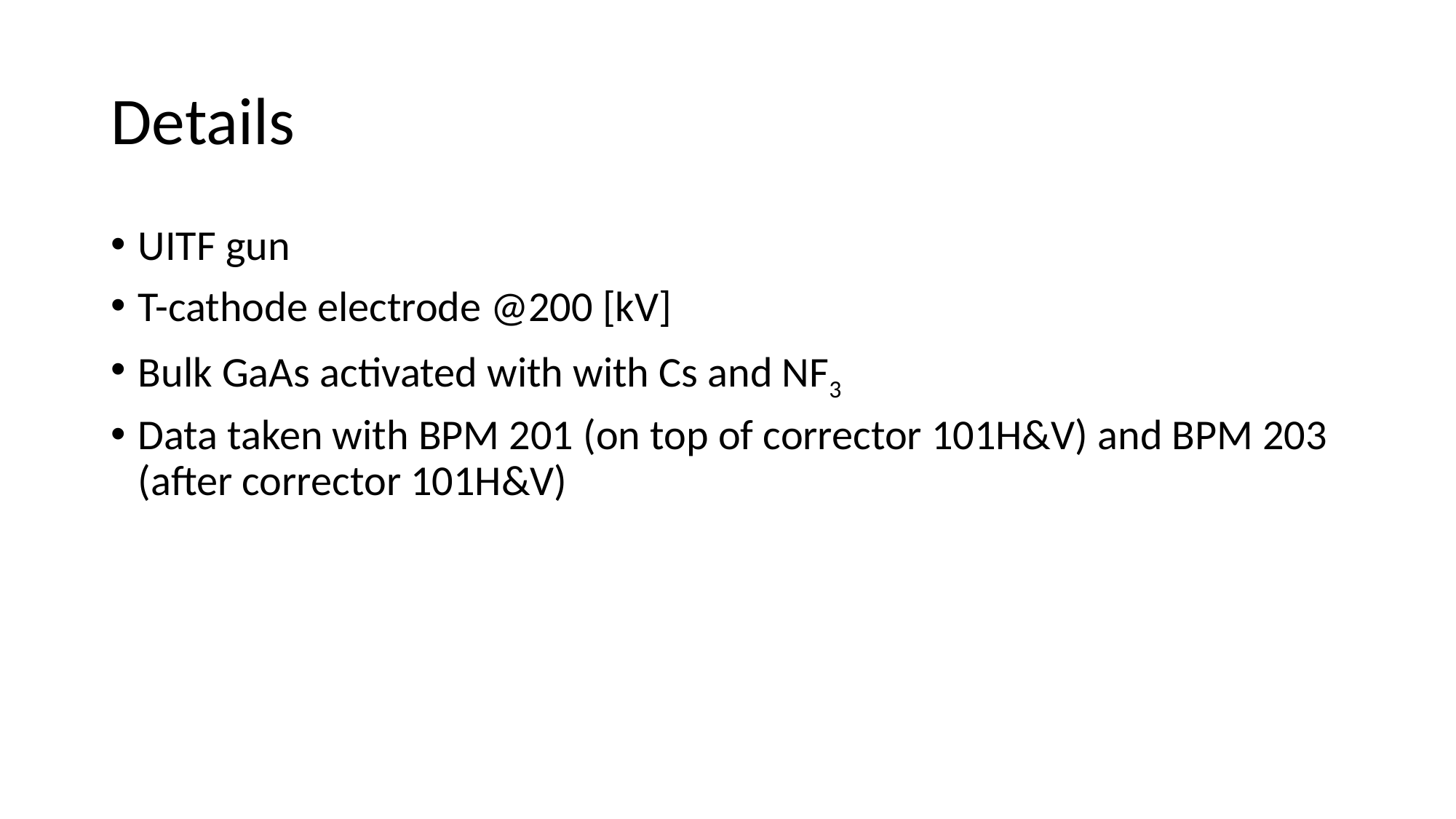

# Details
UITF gun
T-cathode electrode @200 [kV]
Bulk GaAs activated with with Cs and NF3
Data taken with BPM 201 (on top of corrector 101H&V) and BPM 203 (after corrector 101H&V)